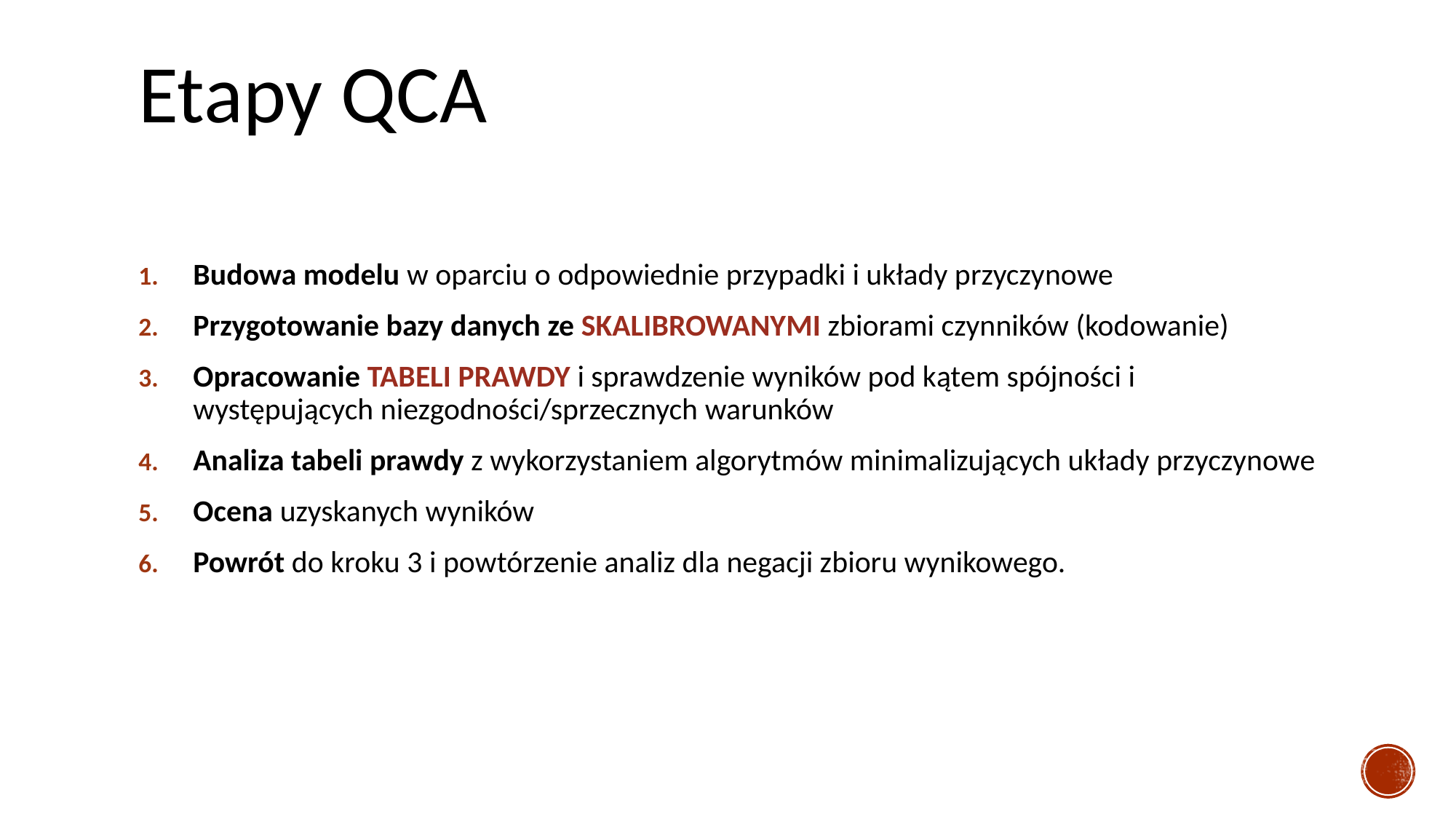

# Etapy QCA
Budowa modelu w oparciu o odpowiednie przypadki i układy przyczynowe
Przygotowanie bazy danych ze SKALIBROWANYMI zbiorami czynników (kodowanie)
Opracowanie TABELI PRAWDY i sprawdzenie wyników pod kątem spójności i występujących niezgodności/sprzecznych warunków
Analiza tabeli prawdy z wykorzystaniem algorytmów minimalizujących układy przyczynowe
Ocena uzyskanych wyników
Powrót do kroku 3 i powtórzenie analiz dla negacji zbioru wynikowego.